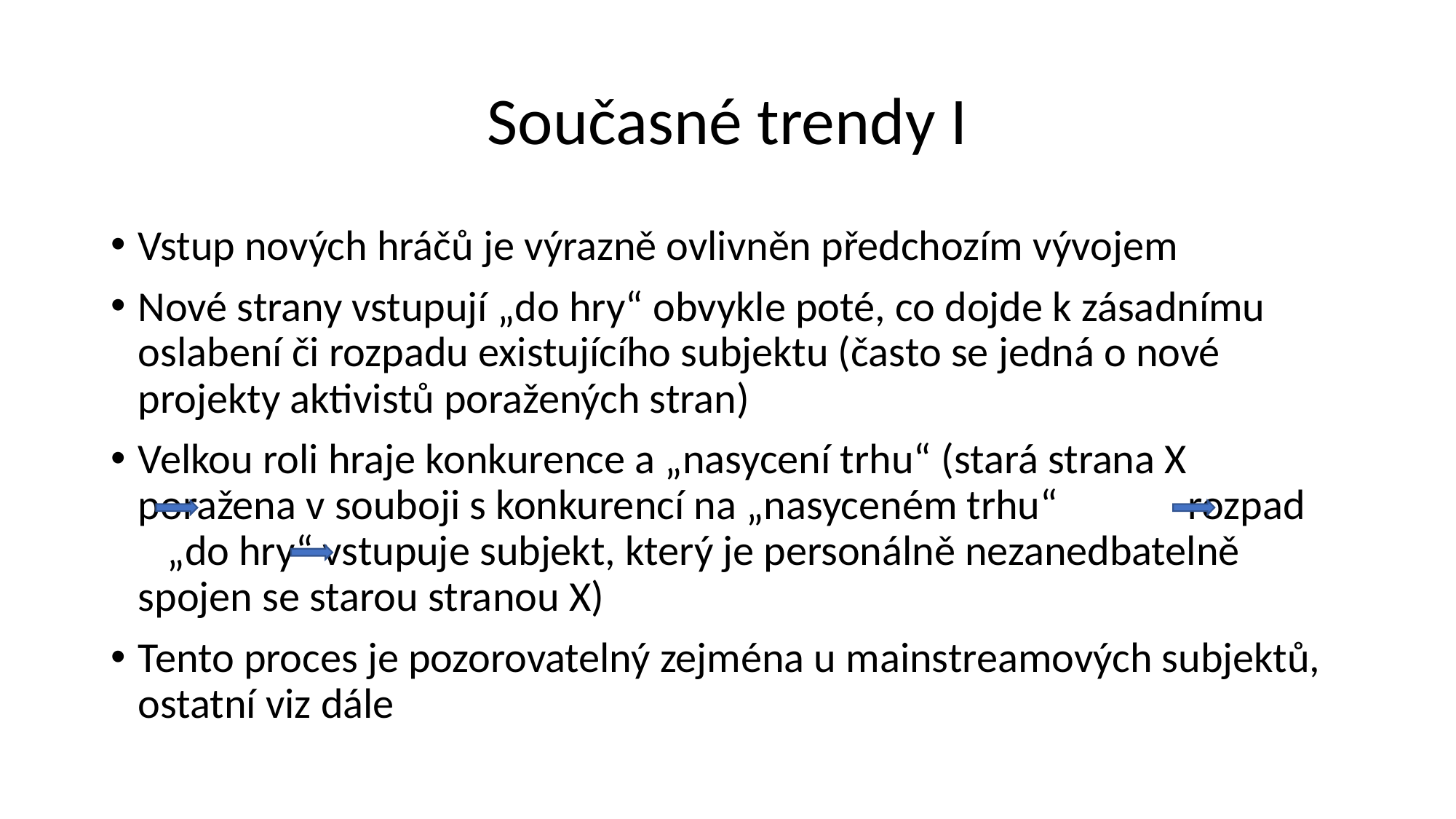

# Současné trendy I
Vstup nových hráčů je výrazně ovlivněn předchozím vývojem
Nové strany vstupují „do hry“ obvykle poté, co dojde k zásadnímu oslabení či rozpadu existujícího subjektu (často se jedná o nové projekty aktivistů poražených stran)
Velkou roli hraje konkurence a „nasycení trhu“ (stará strana X 	poražena v souboji s konkurencí na „nasyceném trhu“	       rozpad	    „do hry“ vstupuje subjekt, který je personálně nezanedbatelně spojen se starou stranou X)
Tento proces je pozorovatelný zejména u mainstreamových subjektů, ostatní viz dále